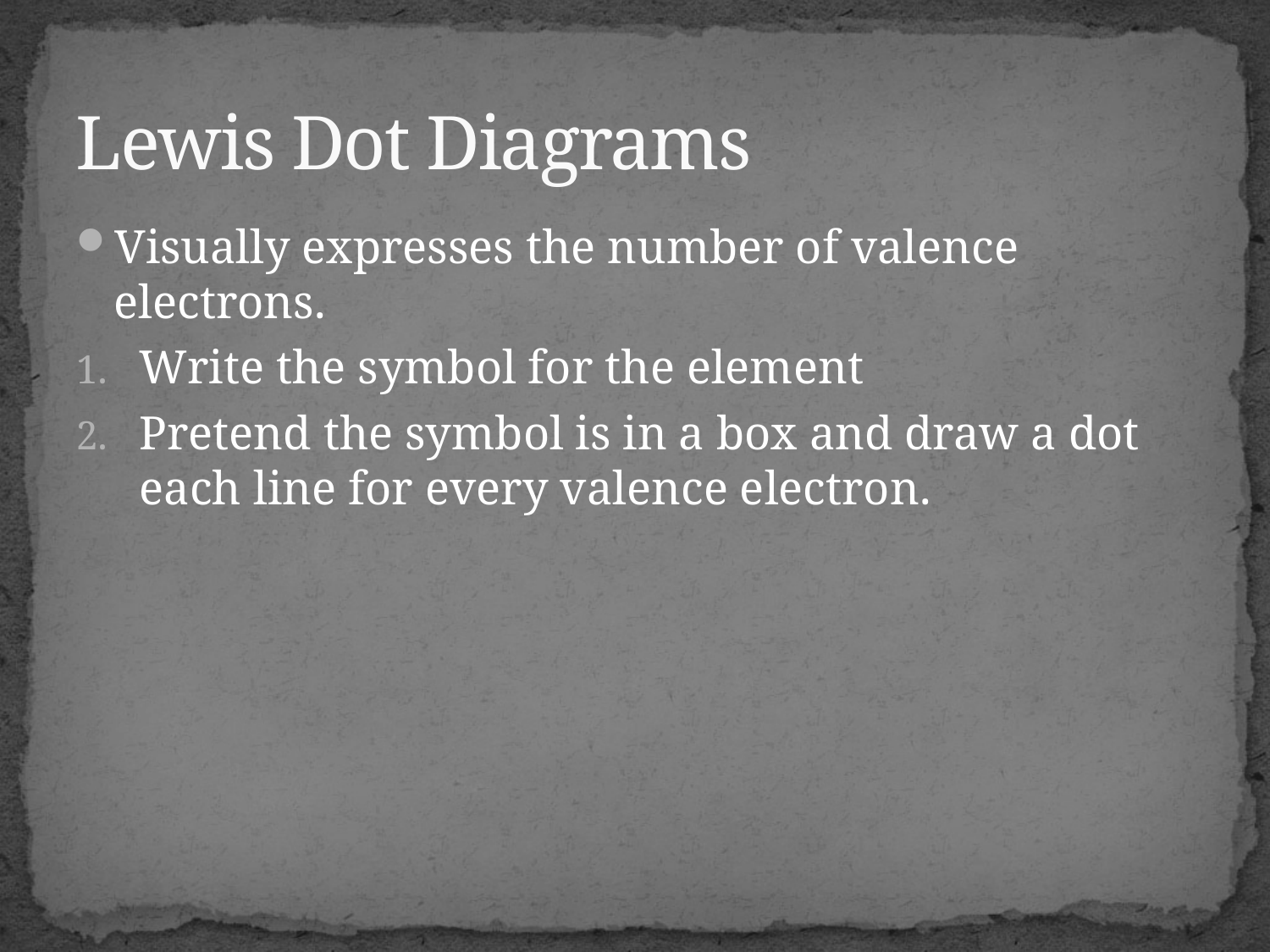

# Lewis Dot Diagrams
Visually expresses the number of valence electrons.
Write the symbol for the element
Pretend the symbol is in a box and draw a dot each line for every valence electron.